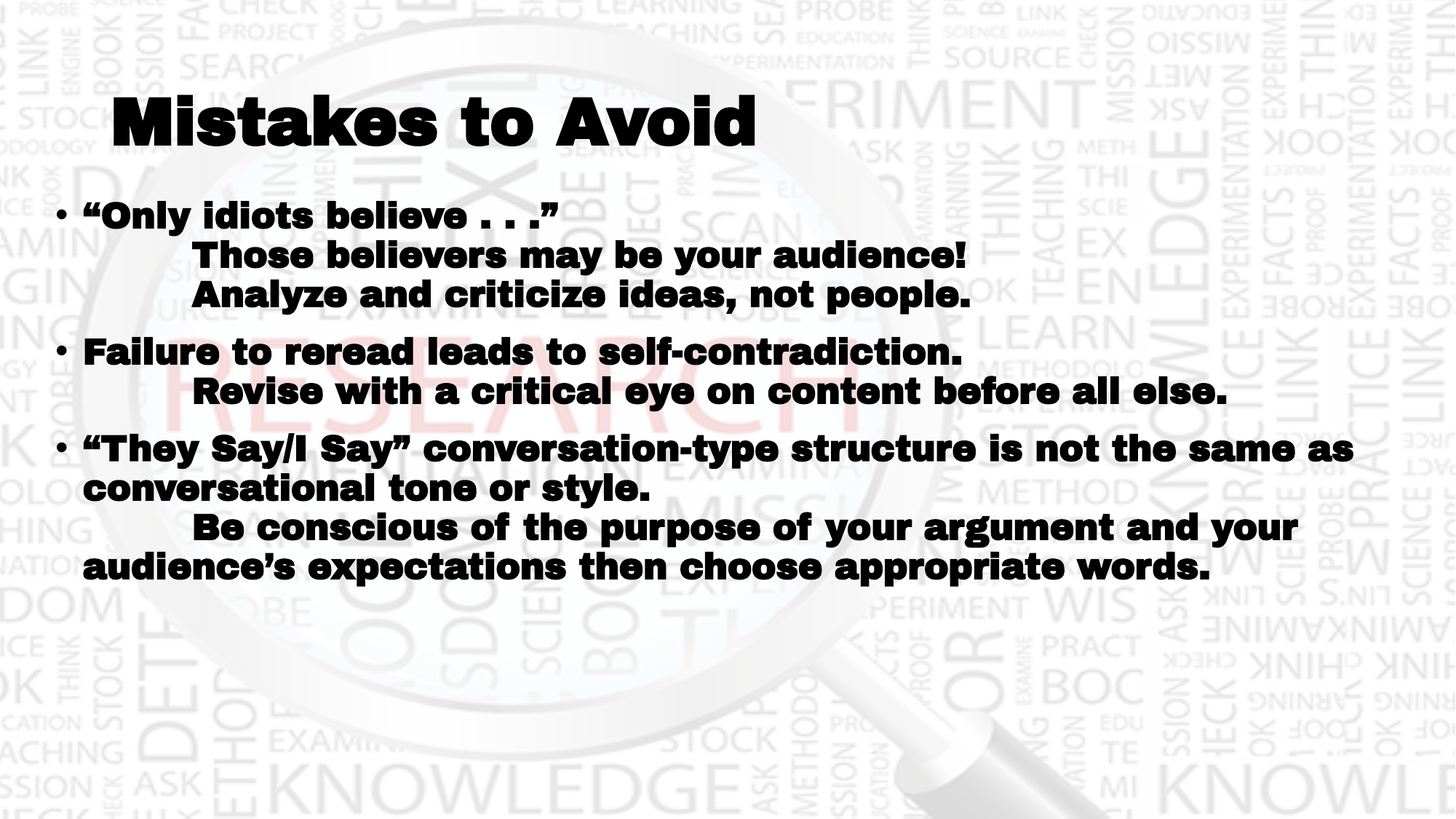

# Mistakes to Avoid
“Only idiots believe . . .”
	Those believers may be your audience!
	Analyze and criticize ideas, not people.
Failure to reread leads to self-contradiction.
	Revise with a critical eye on content before all else.
“They Say/I Say” conversation-type structure is not the same as conversational tone or style.
	Be conscious of the purpose of your argument and your 	audience’s expectations then choose appropriate words.